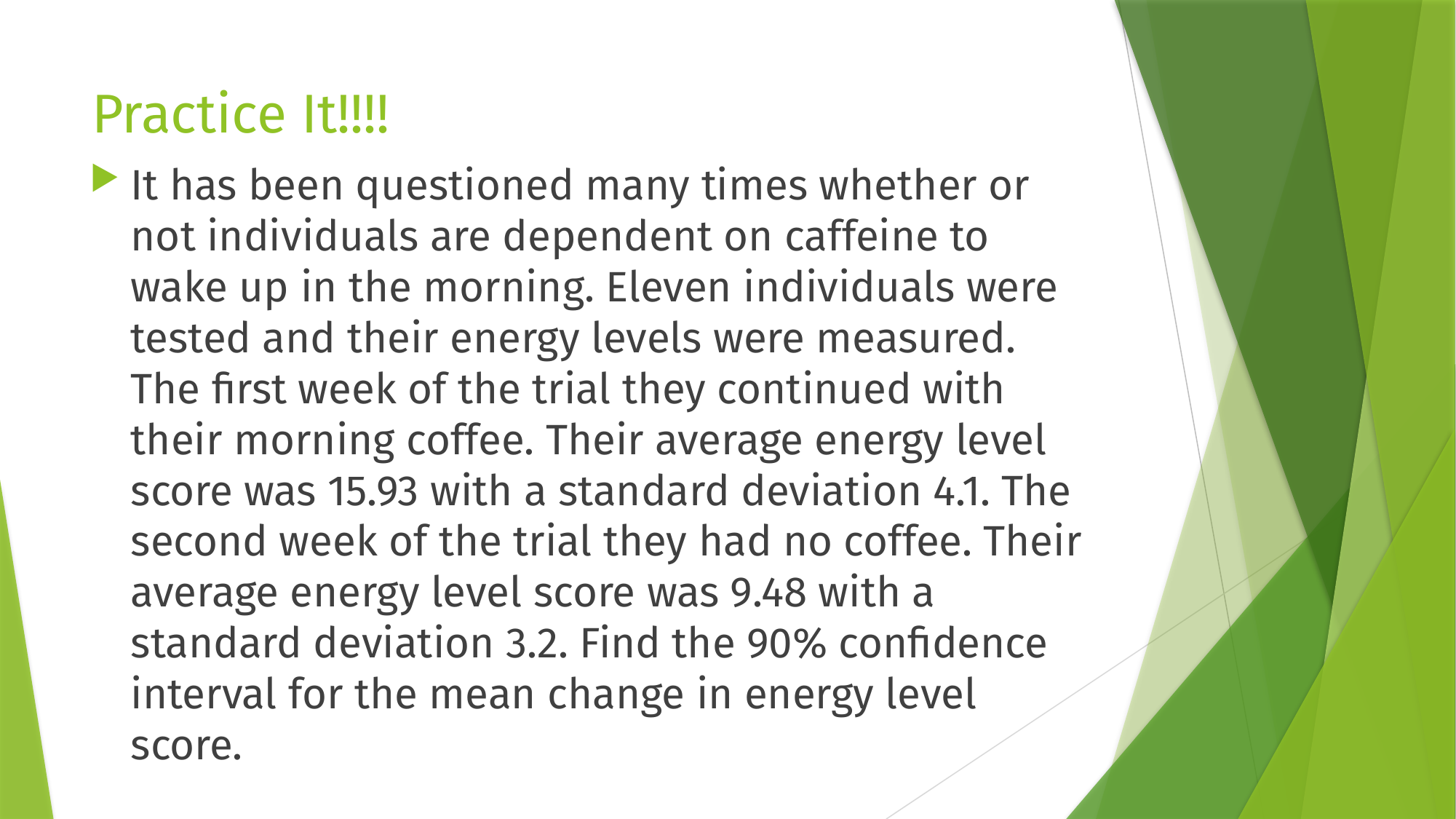

# Practice It!!!!
It has been questioned many times whether or not individuals are dependent on caffeine to wake up in the morning. Eleven individuals were tested and their energy levels were measured. The first week of the trial they continued with their morning coffee. Their average energy level score was 15.93 with a standard deviation 4.1. The second week of the trial they had no coffee. Their average energy level score was 9.48 with a standard deviation 3.2. Find the 90% confidence interval for the mean change in energy level score.